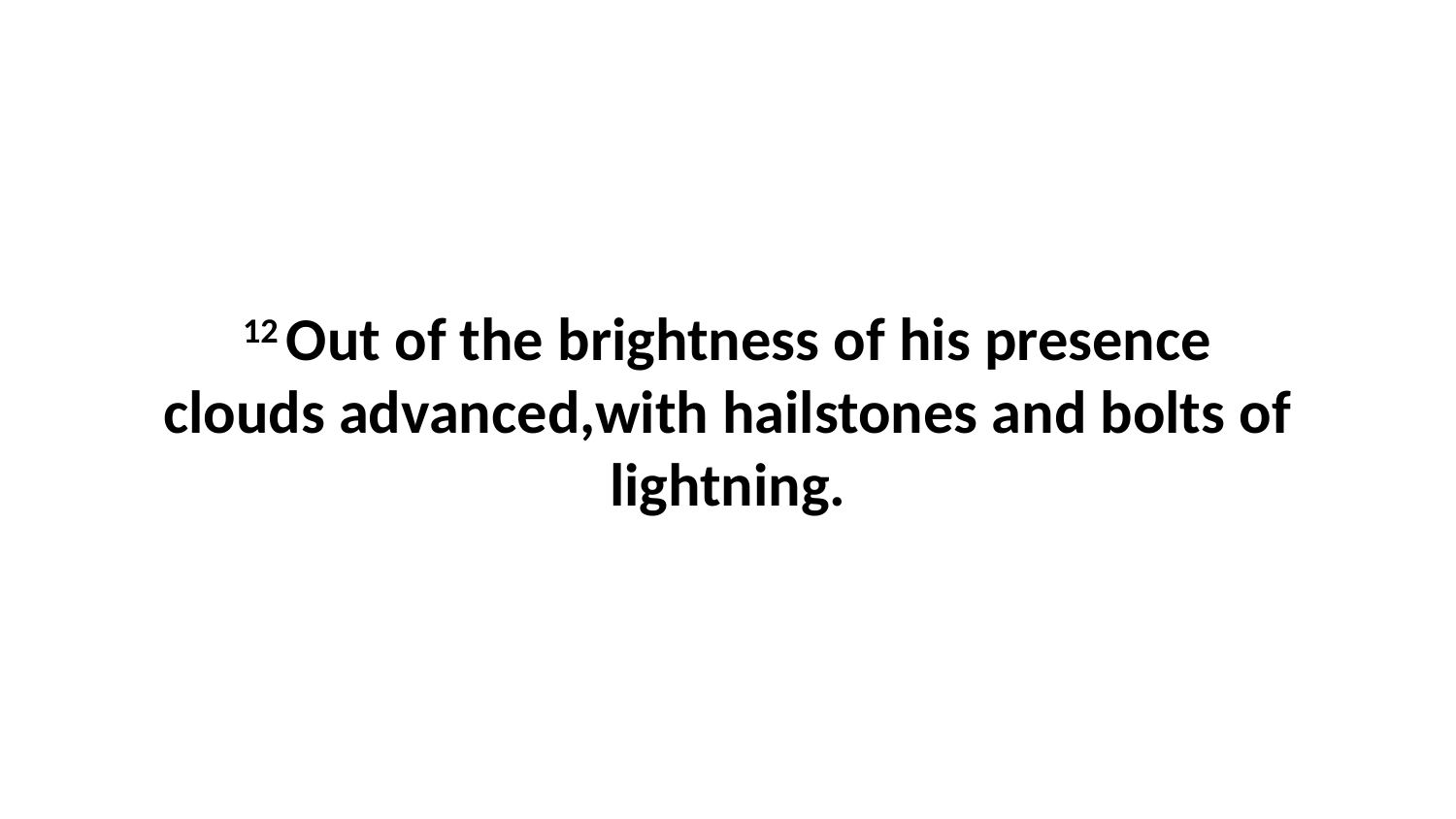

12 Out of the brightness of his presence clouds advanced,with hailstones and bolts of lightning.